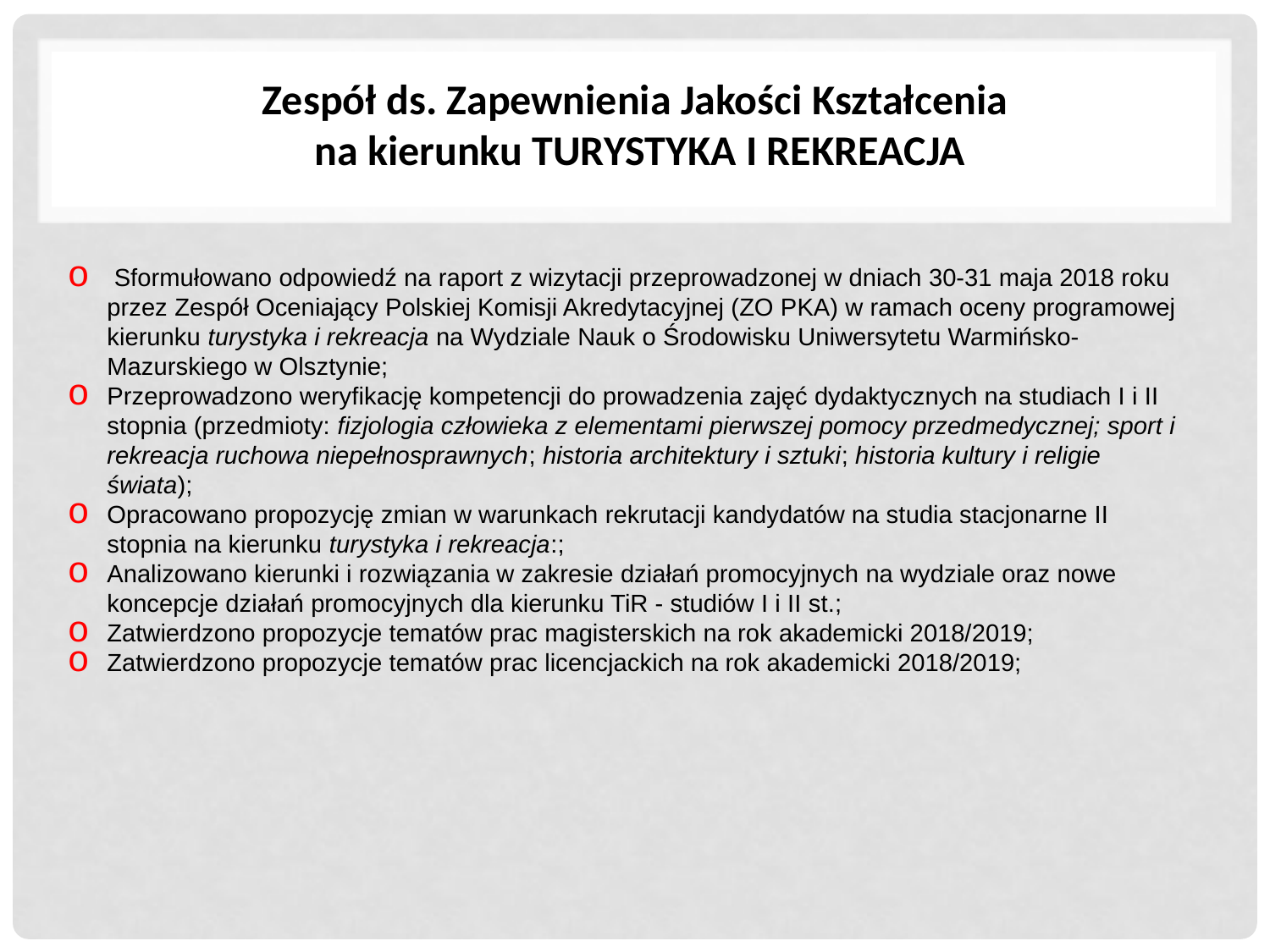

Zespół ds. Zapewnienia Jakości Kształcenia
na kierunku TURYSTYKA I REKREACJA

 Sformułowano odpowiedź na raport z wizytacji przeprowadzonej w dniach 30-31 maja 2018 roku przez Zespół Oceniający Polskiej Komisji Akredytacyjnej (ZO PKA) w ramach oceny programowej kierunku turystyka i rekreacja na Wydziale Nauk o Środowisku Uniwersytetu Warmińsko-Mazurskiego w Olsztynie;
Przeprowadzono weryfikację kompetencji do prowadzenia zajęć dydaktycznych na studiach I i II stopnia (przedmioty: fizjologia człowieka z elementami pierwszej pomocy przedmedycznej; sport i rekreacja ruchowa niepełnosprawnych; historia architektury i sztuki; historia kultury i religie świata);
Opracowano propozycję zmian w warunkach rekrutacji kandydatów na studia stacjonarne II stopnia na kierunku turystyka i rekreacja:;
Analizowano kierunki i rozwiązania w zakresie działań promocyjnych na wydziale oraz nowe koncepcje działań promocyjnych dla kierunku TiR - studiów I i II st.;
Zatwierdzono propozycje tematów prac magisterskich na rok akademicki 2018/2019;
Zatwierdzono propozycje tematów prac licencjackich na rok akademicki 2018/2019;